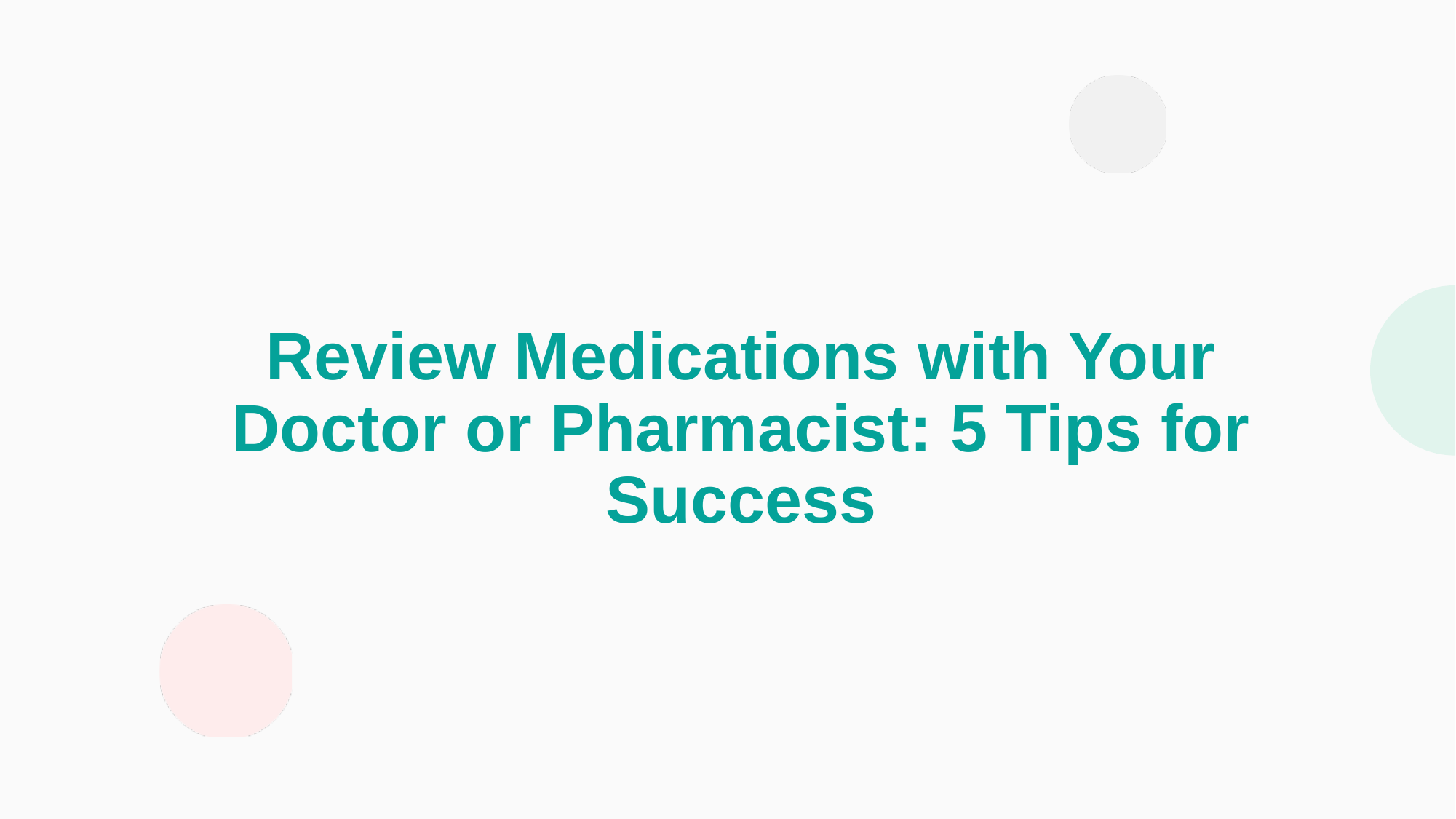

Review Medications with Your Doctor or Pharmacist: 5 Tips for Success